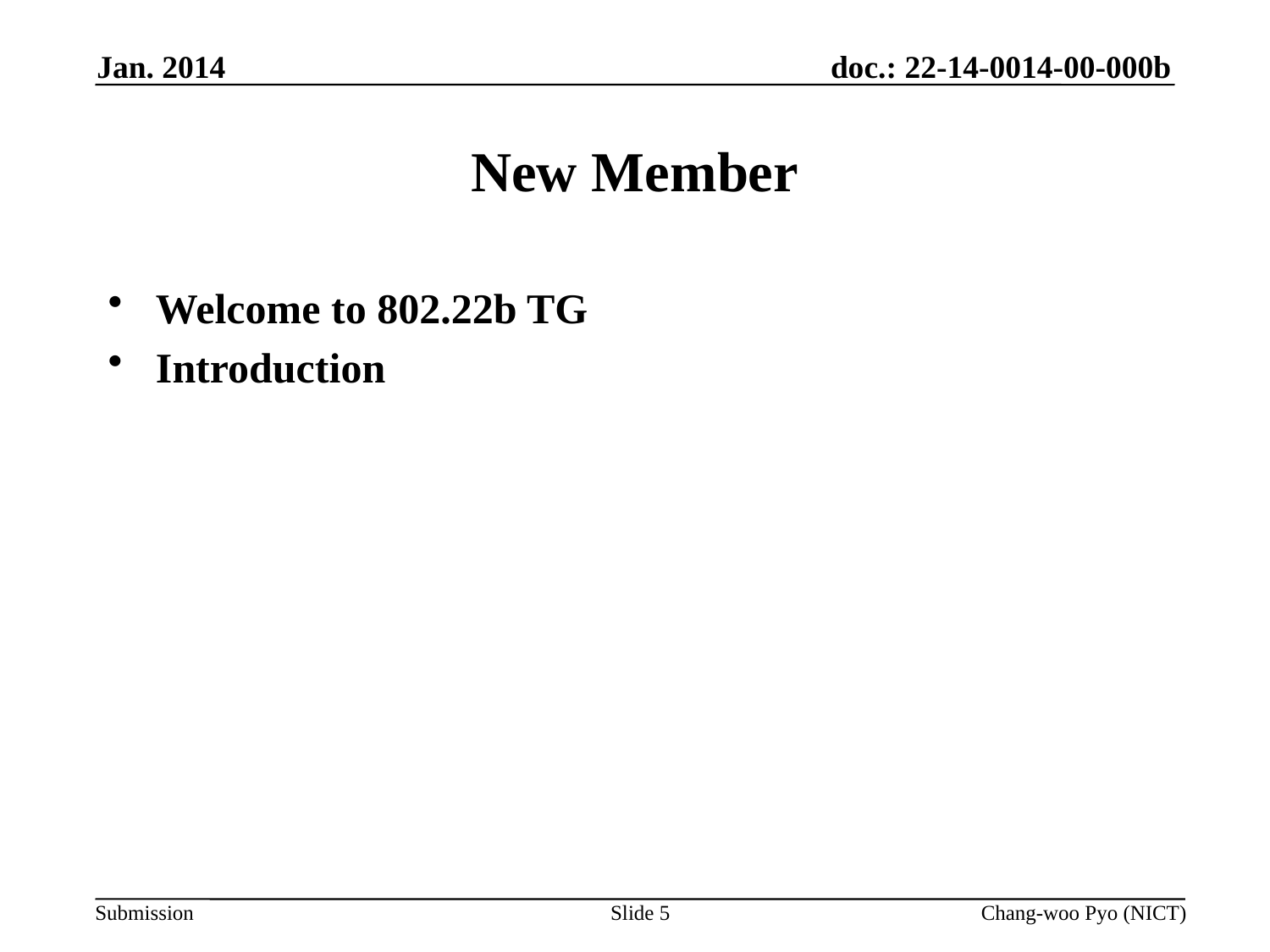

Jan. 2014
# New Member
Welcome to 802.22b TG
Introduction

Slide 5
Chang-woo Pyo (NICT)